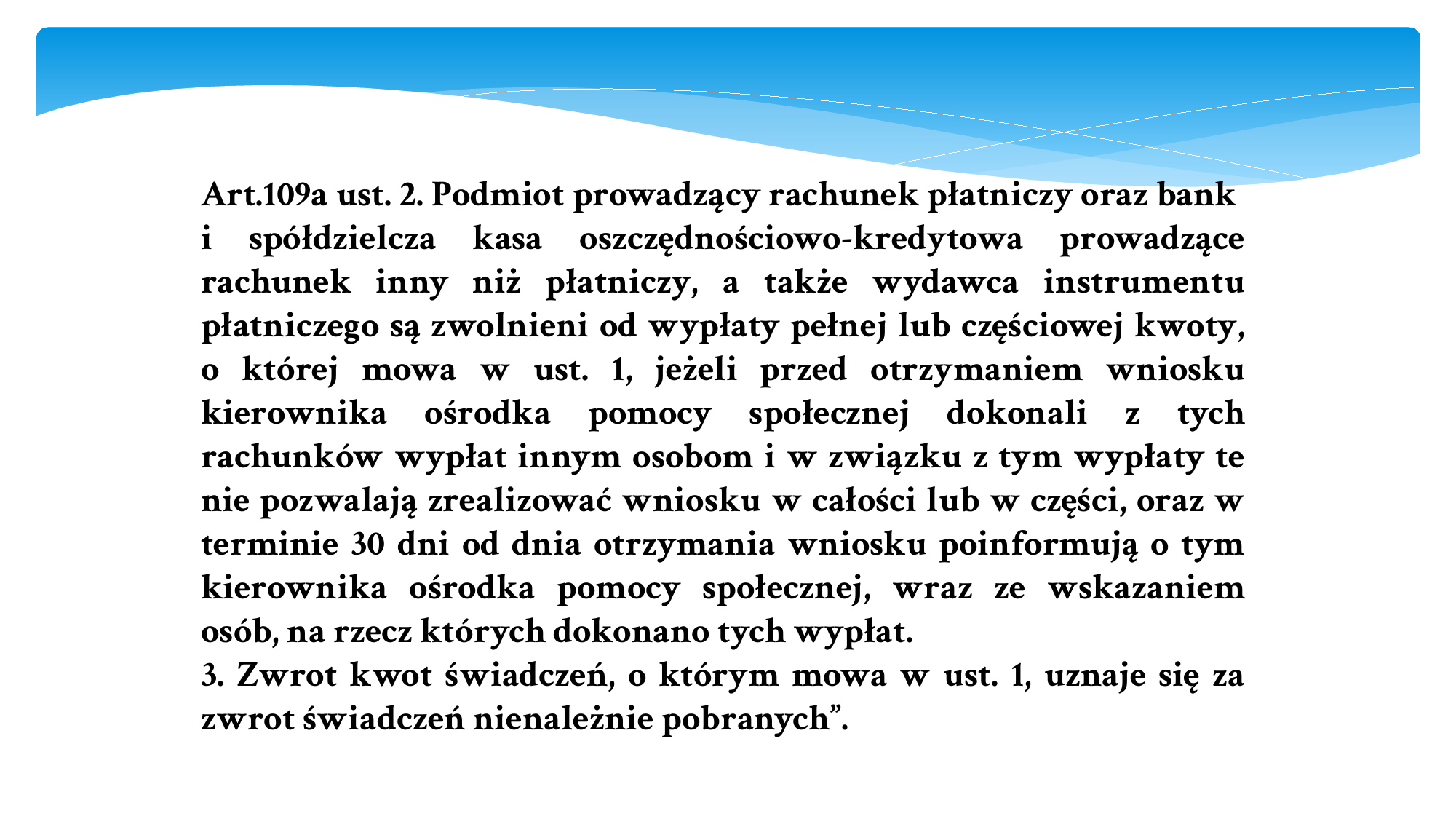

Art.109a ust. 2. Podmiot prowadzący rachunek płatniczy oraz bank
i spółdzielcza kasa oszczędnościowo-kredytowa prowadzące rachunek inny niż płatniczy, a także wydawca instrumentu płatniczego są zwolnieni od wypłaty pełnej lub częściowej kwoty, o której mowa w ust. 1, jeżeli przed otrzymaniem wniosku kierownika ośrodka pomocy społecznej dokonali z tych rachunków wypłat innym osobom i w związku z tym wypłaty te nie pozwalają zrealizować wniosku w całości lub w części, oraz w terminie 30 dni od dnia otrzymania wniosku poinformują o tym kierownika ośrodka pomocy społecznej, wraz ze wskazaniem osób, na rzecz których dokonano tych wypłat.
3. Zwrot kwot świadczeń, o którym mowa w ust. 1, uznaje się za zwrot świadczeń nienależnie pobranych”.